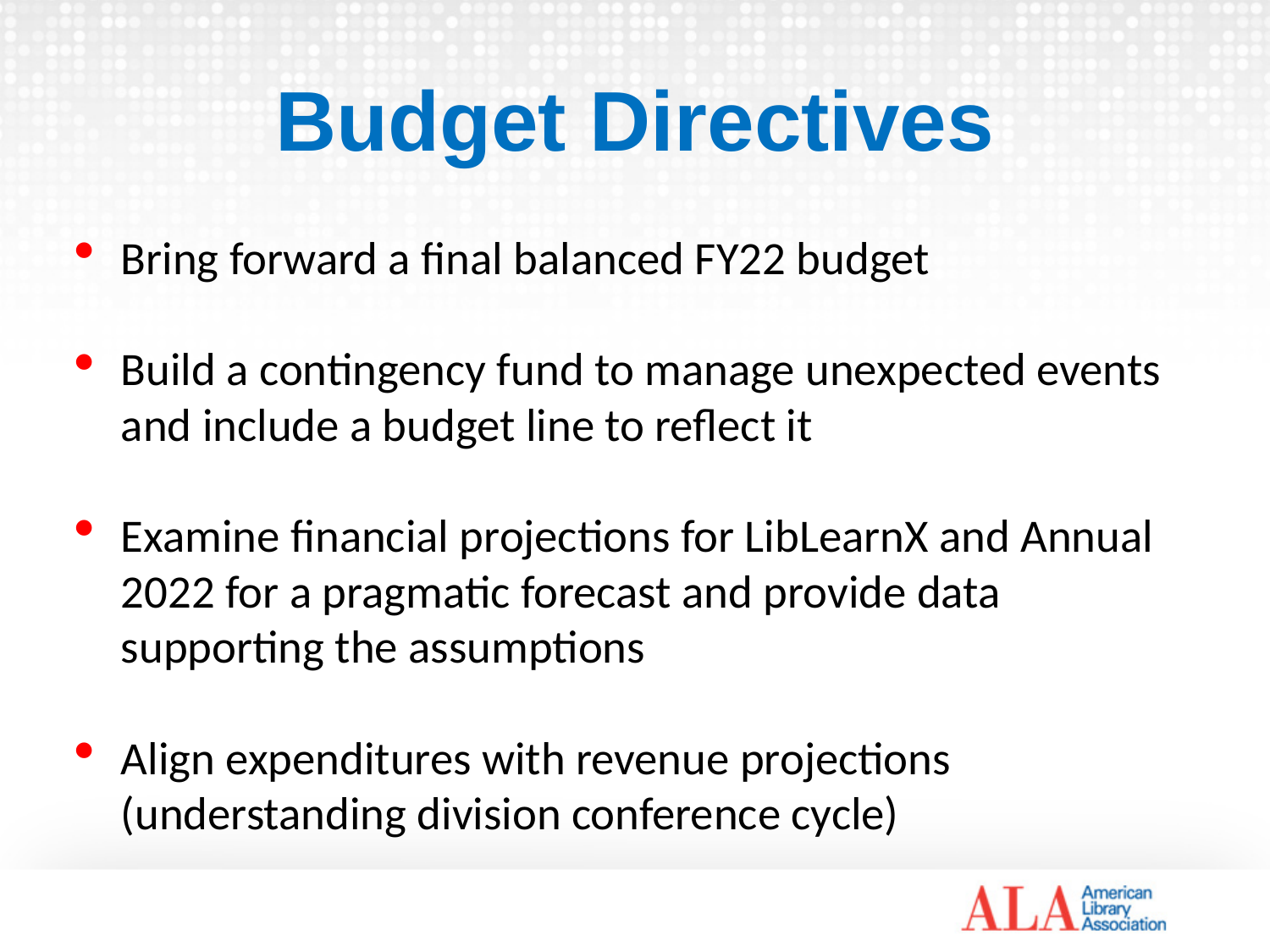

# Budget Directives
Bring forward a final balanced FY22 budget

Build a contingency fund to manage unexpected events and include a budget line to reflect it

Examine financial projections for LibLearnX and Annual 2022 for a pragmatic forecast and provide data supporting the assumptions

Align expenditures with revenue projections (understanding division conference cycle)